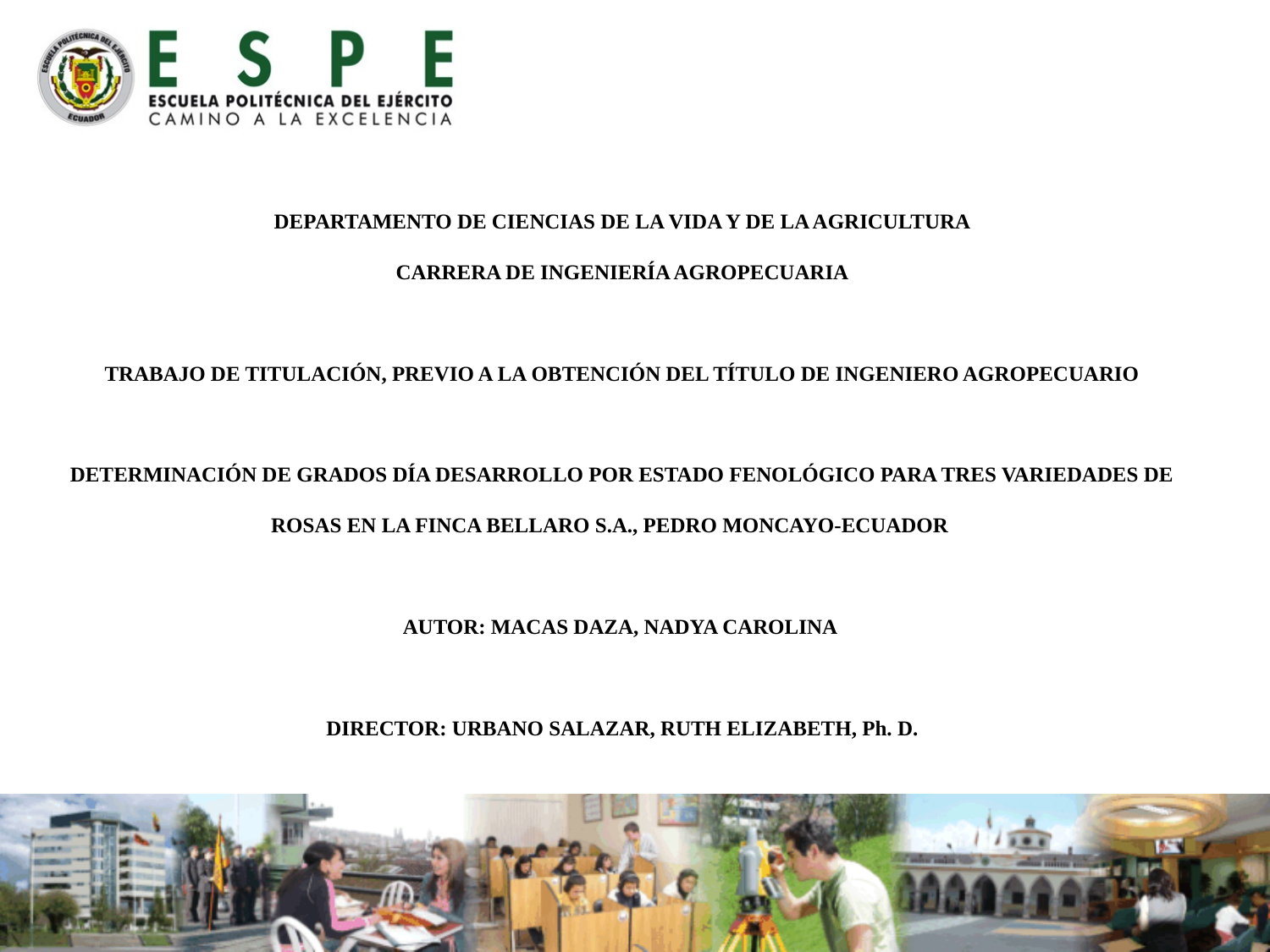

DEPARTAMENTO DE CIENCIAS DE LA VIDA Y DE LA AGRICULTURA
CARRERA DE INGENIERÍA AGROPECUARIA

TRABAJO DE TITULACIÓN, PREVIO A LA OBTENCIÓN DEL TÍTULO DE INGENIERO AGROPECUARIO

DETERMINACIÓN DE GRADOS DÍA DESARROLLO POR ESTADO FENOLÓGICO PARA TRES VARIEDADES DE ROSAS EN LA FINCA BELLARO S.A., PEDRO MONCAYO-ECUADOR

AUTOR: MACAS DAZA, NADYA CAROLINA

DIRECTOR: URBANO SALAZAR, RUTH ELIZABETH, Ph. D.